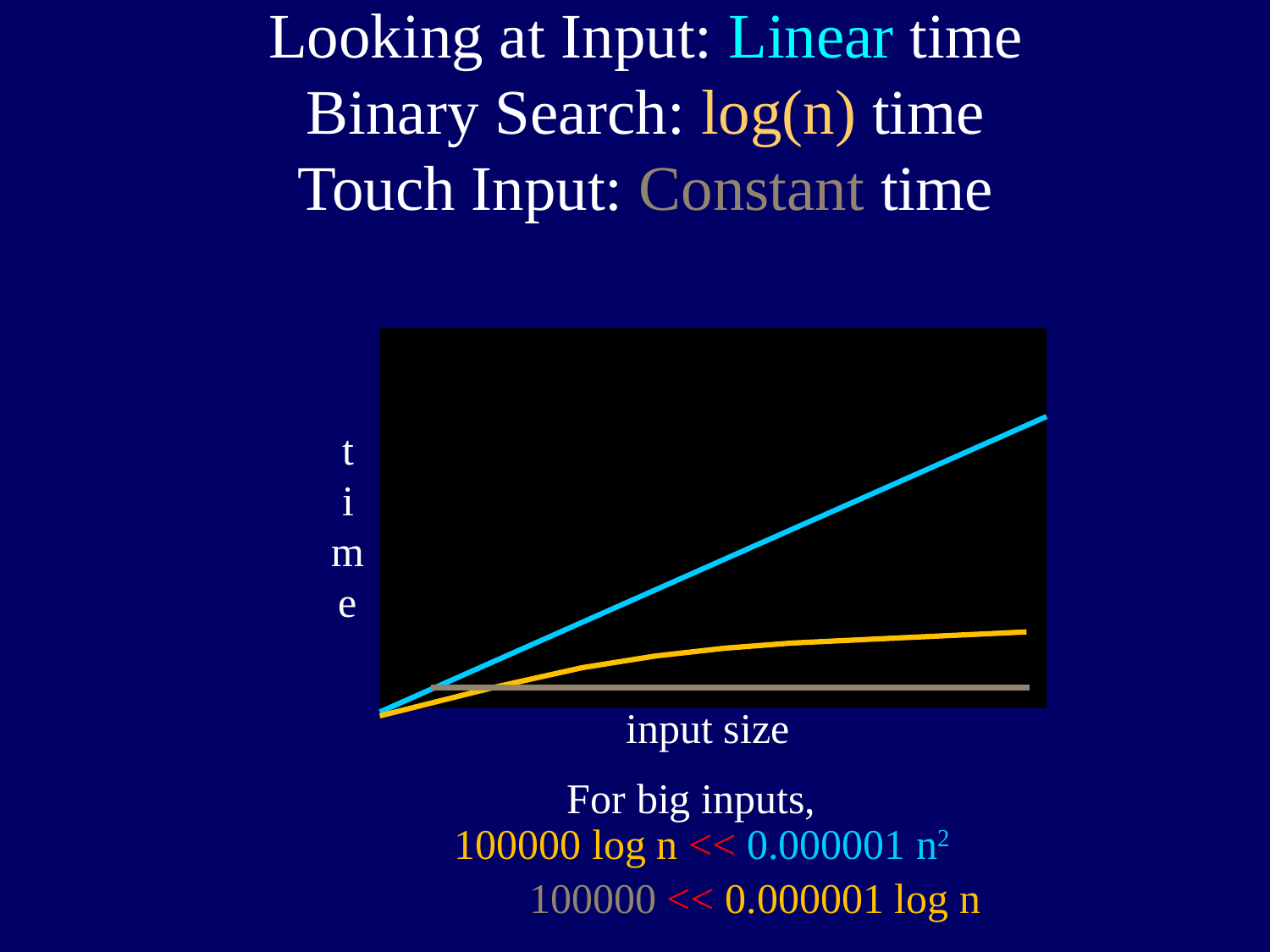

Looking at Input: Linear time
Binary Search: log(n) time
Touch Input: Constant time

t
ime

input size
For big inputs,
 100000 log n << 0.000001 n2
             100000 << 0.000001 log n